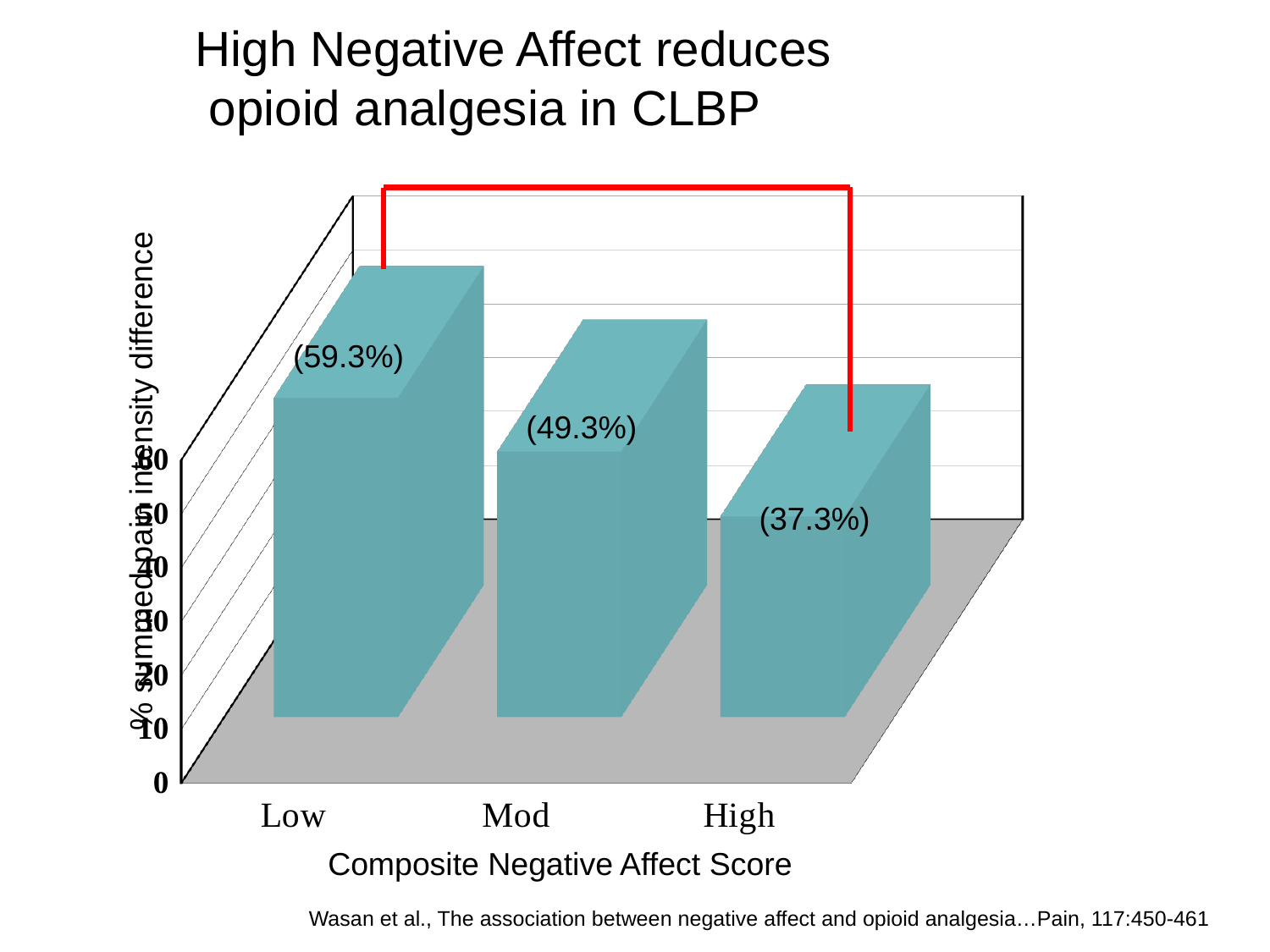

High Negative Affect reduces
 opioid analgesia in CLBP

[unsupported chart]

(59.3%)
(49.3%)
(37.3%)
Composite Negative Affect Score

% summed pain intensity difference

Wasan et al., The association between negative affect and opioid analgesia…Pain, 117:450-461